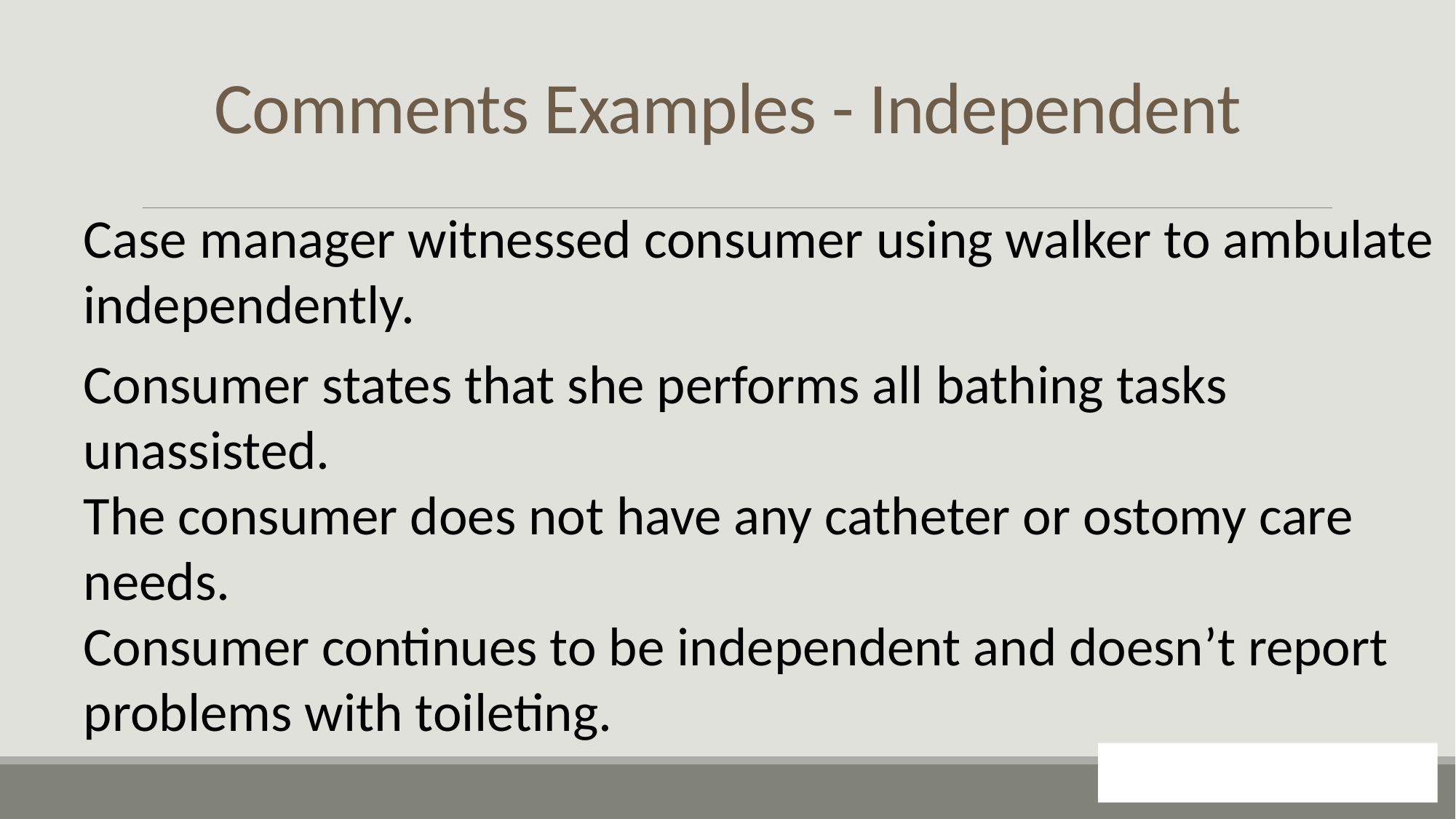

# Comments Examples - Independent
Case manager witnessed consumer using walker to ambulate independently.

Consumer states that she performs all bathing tasks unassisted.
The consumer does not have any catheter or ostomy care needs.
Consumer continues to be independent and doesn’t report problems with toileting.

31